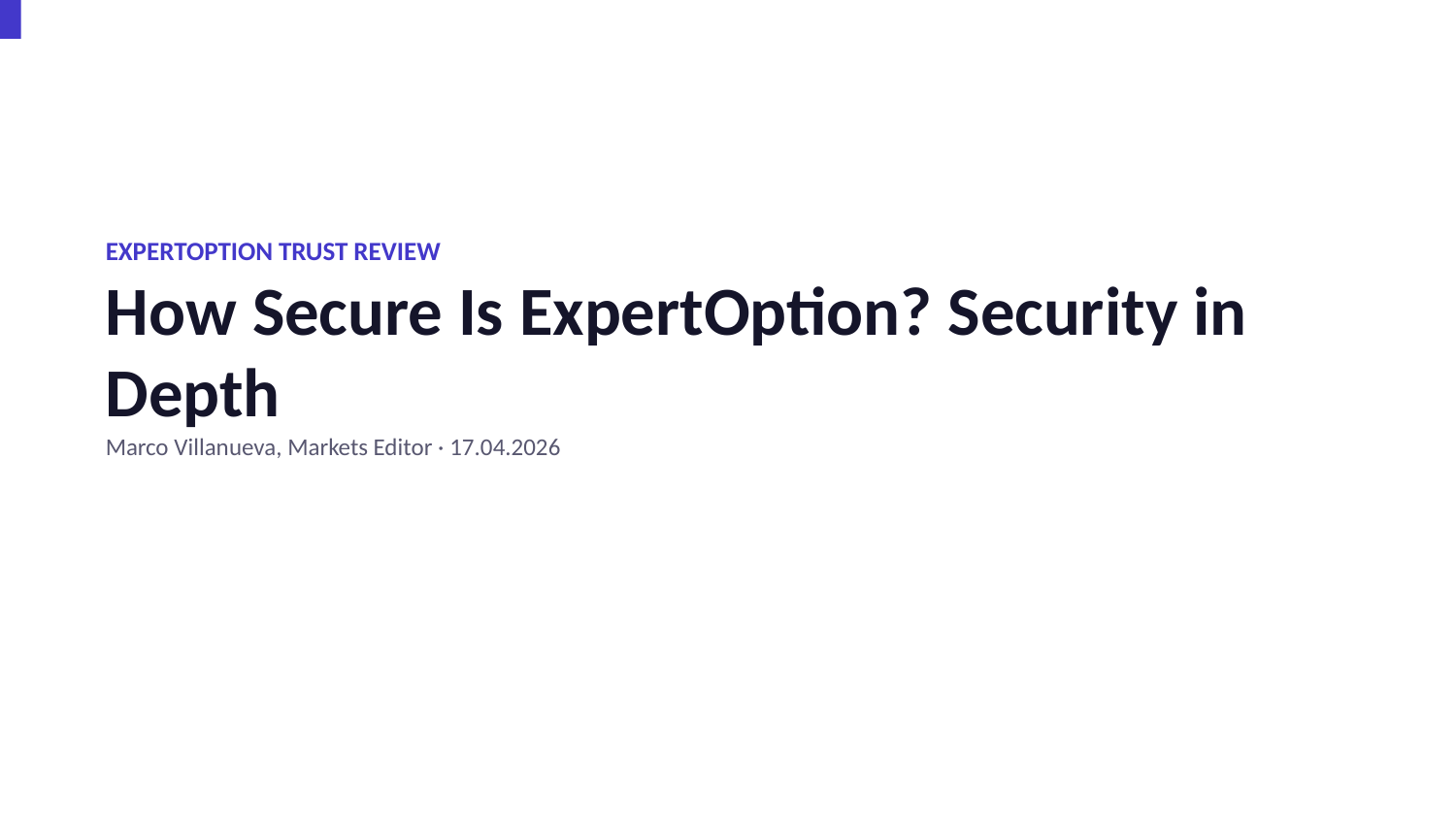

EXPERTOPTION TRUST REVIEW
How Secure Is ExpertOption? Security in Depth
Marco Villanueva, Markets Editor · 17.04.2026